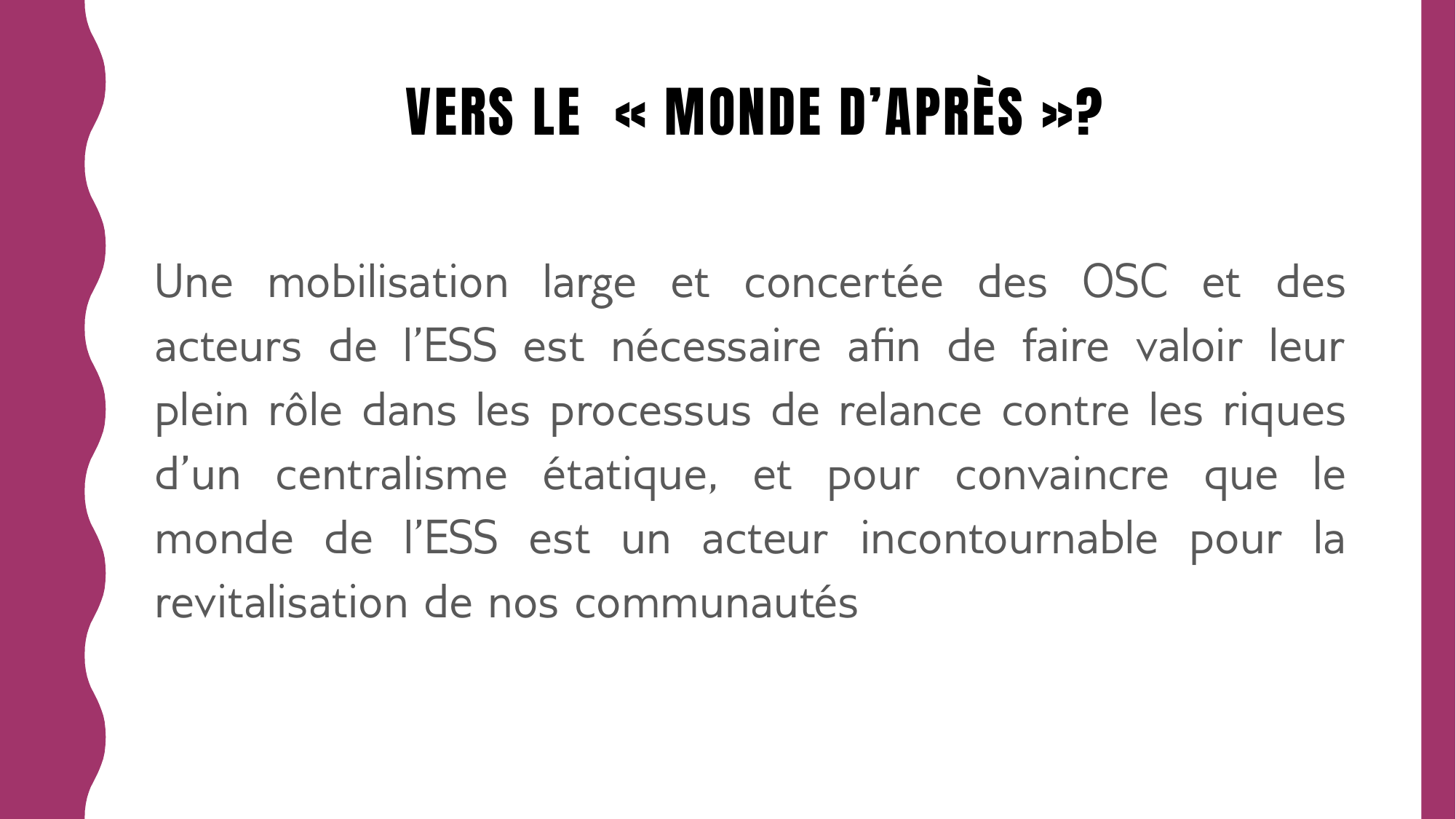

# Vers le  « monde d’après »?
Une mobilisation large et concertée des OSC et des acteurs de l’ESS est nécessaire afin de faire valoir leur plein rôle dans les processus de relance contre les riques d’un centralisme étatique, et pour convaincre que le monde de l’ESS est un acteur incontournable pour la revitalisation de nos communautés